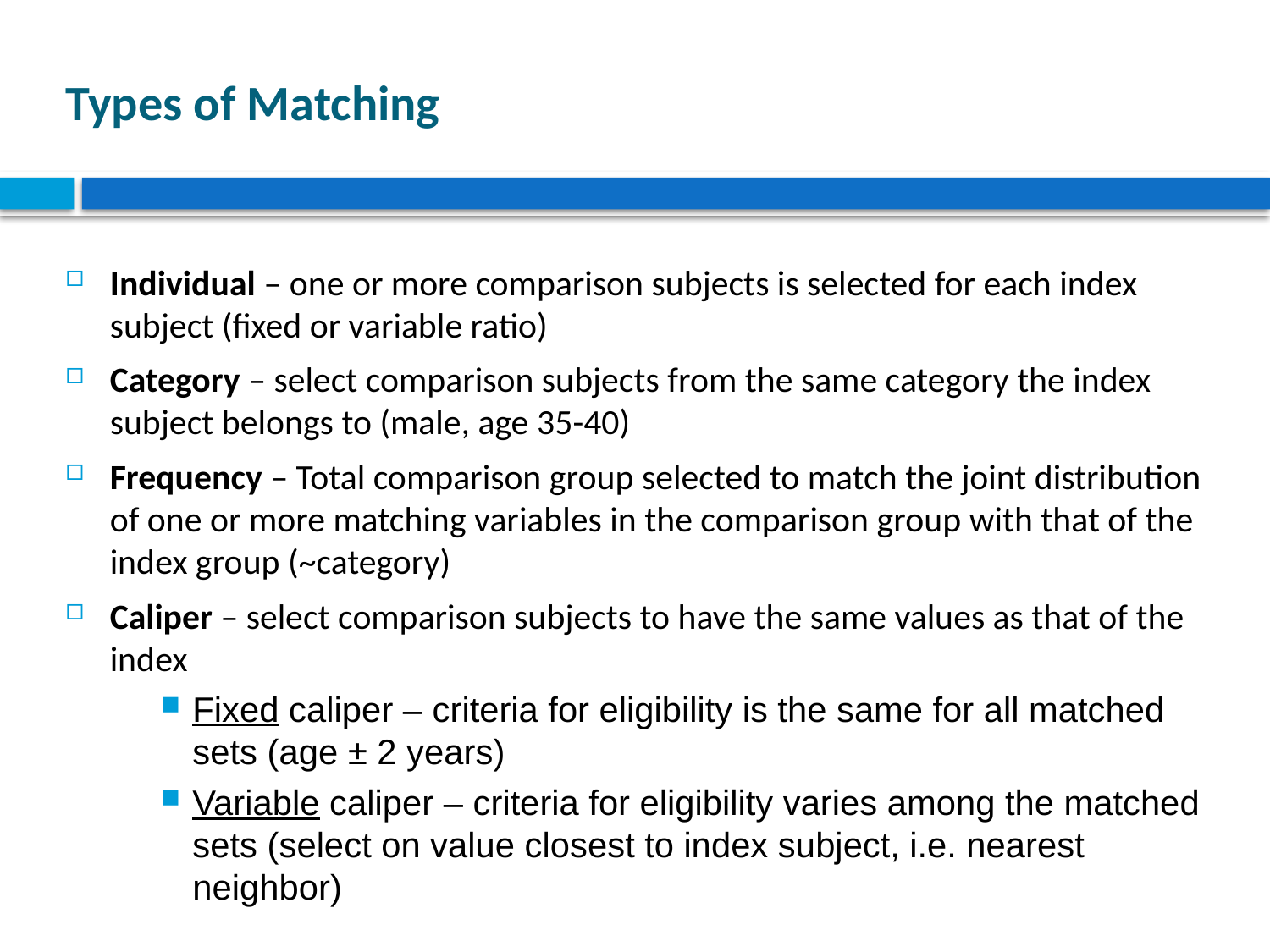

# Types of Matching
Individual – one or more comparison subjects is selected for each index subject (fixed or variable ratio)
Category – select comparison subjects from the same category the index subject belongs to (male, age 35-40)
Frequency – Total comparison group selected to match the joint distribution of one or more matching variables in the comparison group with that of the index group (~category)
Caliper – select comparison subjects to have the same values as that of the index
Fixed caliper – criteria for eligibility is the same for all matched sets (age ± 2 years)
Variable caliper – criteria for eligibility varies among the matched sets (select on value closest to index subject, i.e. nearest neighbor)